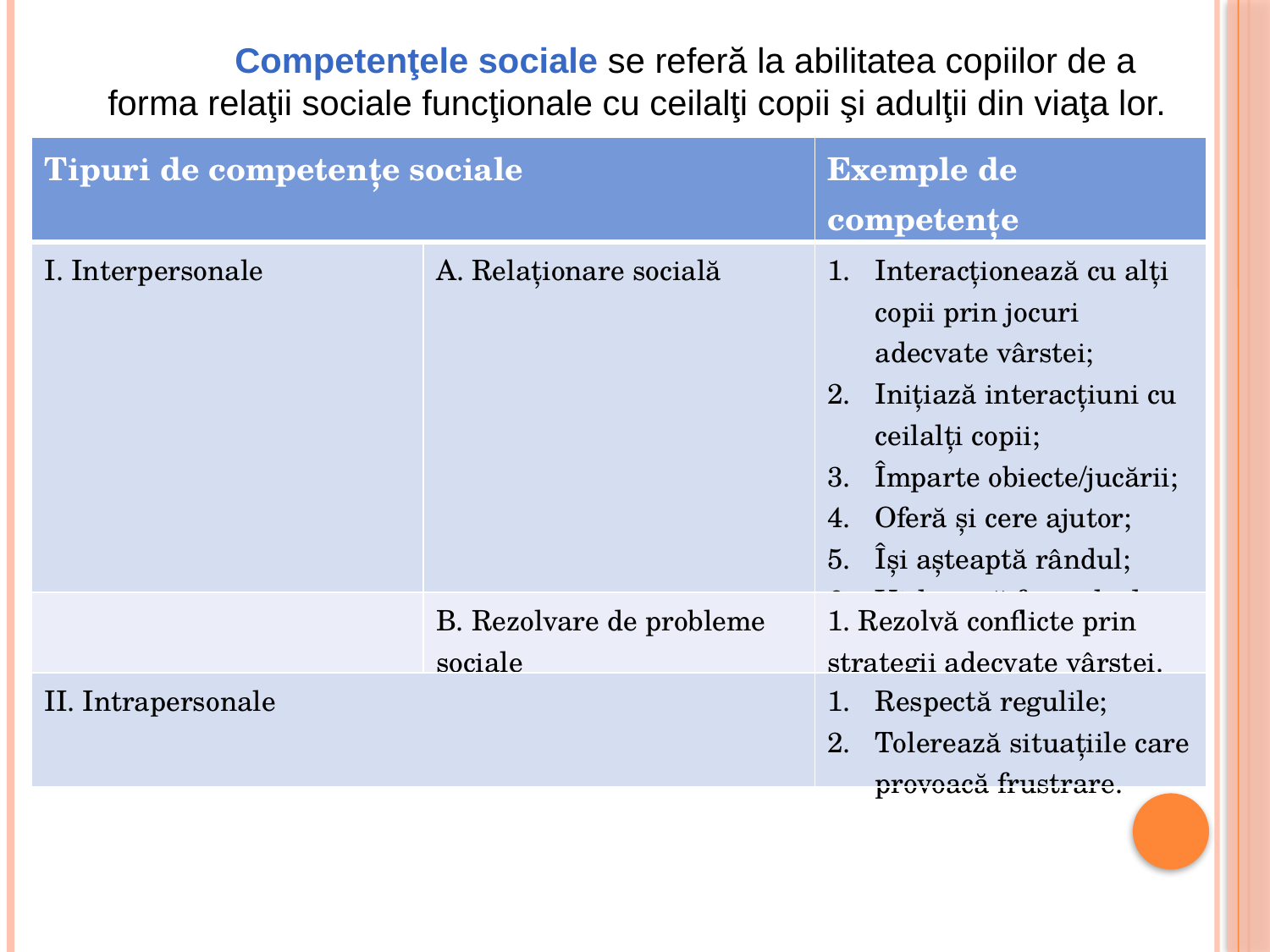

Competenţele sociale se referă la abilitatea copiilor de a forma relaţii sociale funcţionale cu ceilalţi copii şi adulţii din viaţa lor.

| Tipuri de competenţe sociale |  | Exemple de competenţe |
| --- | --- | --- |
| I. Interpersonale | A. Relaţionare socială | Interacţionează cu alţi copii prin jocuri adecvate vârstei; Iniţiază interacţiuni cu ceilalţi copii; Împarte obiecte/jucării; Oferă şi cere ajutor; Îşi aşteaptă rândul; Utilizează formule de adresare politicoase. |
|  | B. Rezolvare de probleme sociale | 1. Rezolvă conflicte prin strategii adecvate vârstei. |
| II. Intrapersonale |  | Respectă regulile; Tolerează situaţiile care provoacă frustrare. |